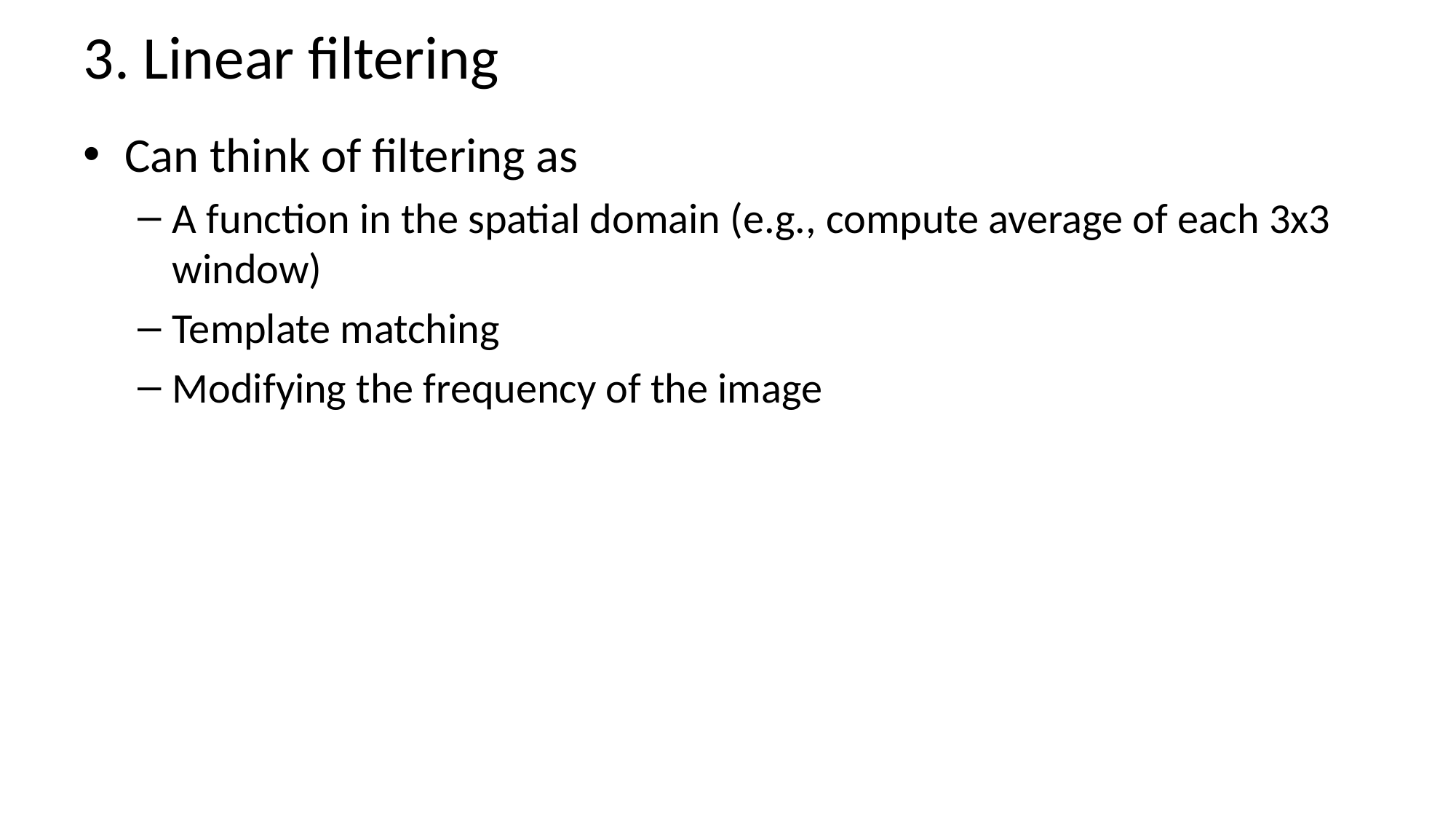

# 3. Linear filtering
Can think of filtering as
A function in the spatial domain (e.g., compute average of each 3x3 window)
Template matching
Modifying the frequency of the image